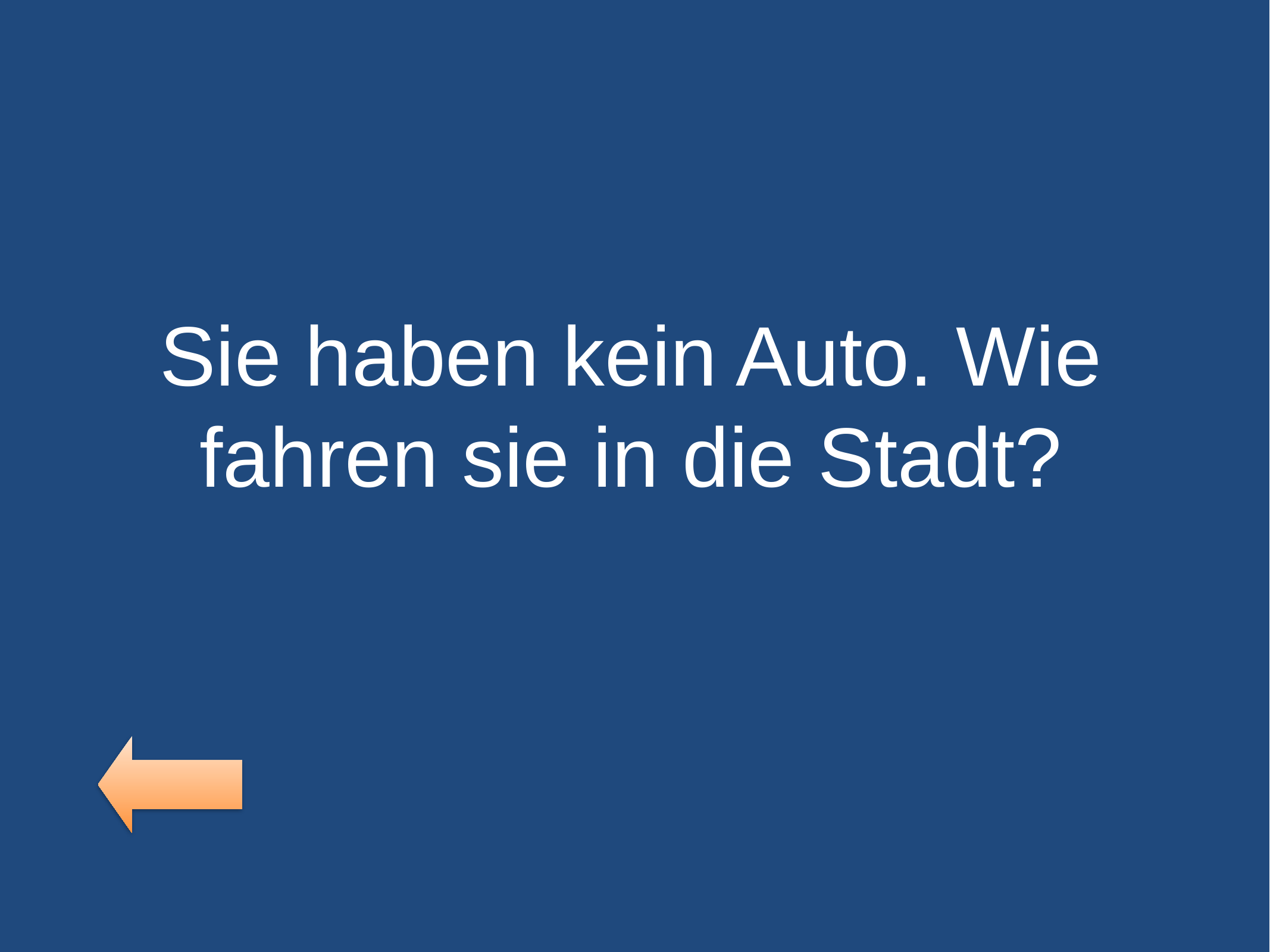

Sie haben kein Auto. Wie fahren sie in die Stadt?